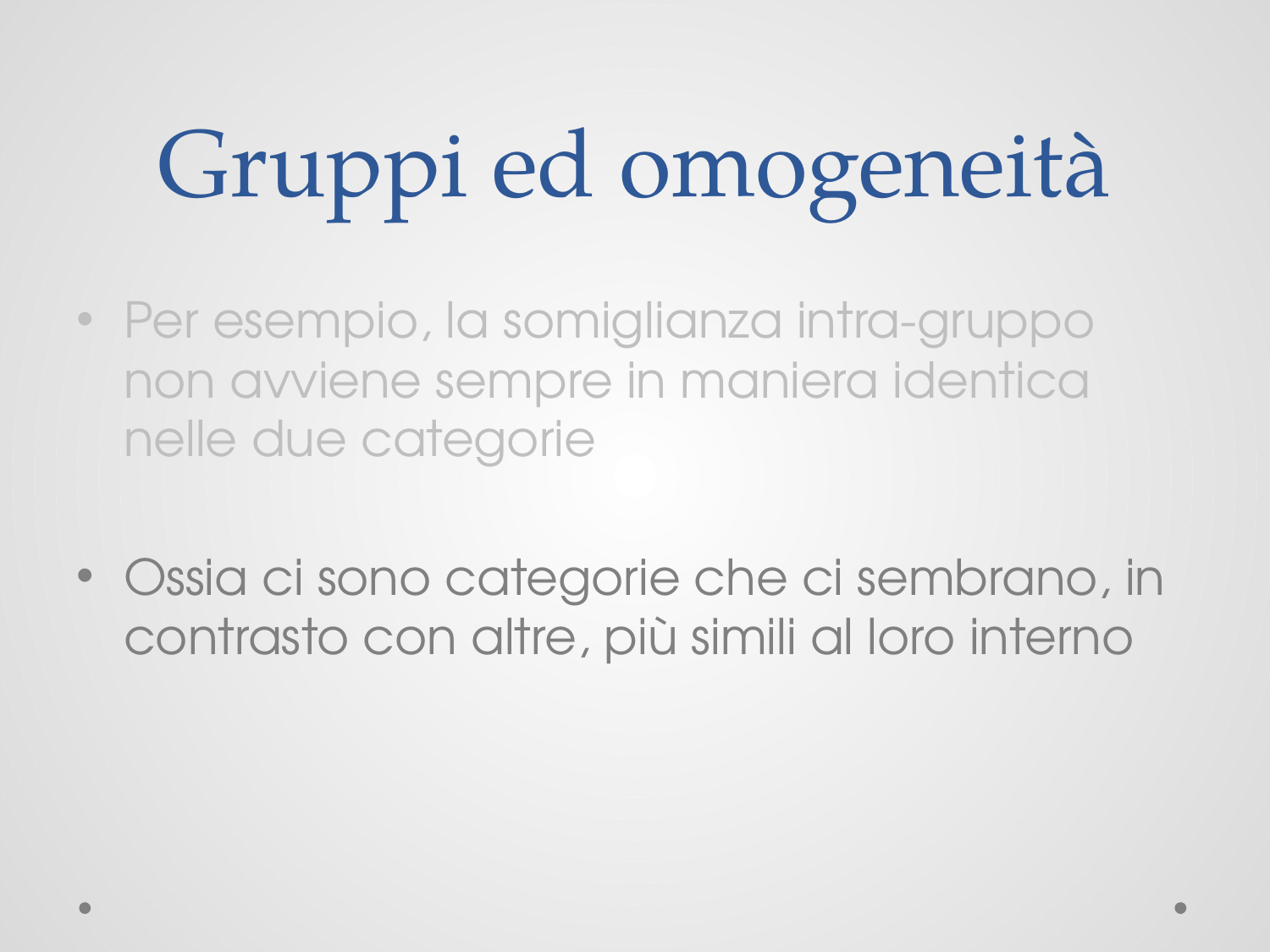

# Gruppi ed omogeneità

Per esempio, la somiglianza intra-gruppo non avviene sempre in maniera identica nelle due categorie

Ossia ci sono categorie che ci sembrano, in contrasto con altre, più simili al loro interno